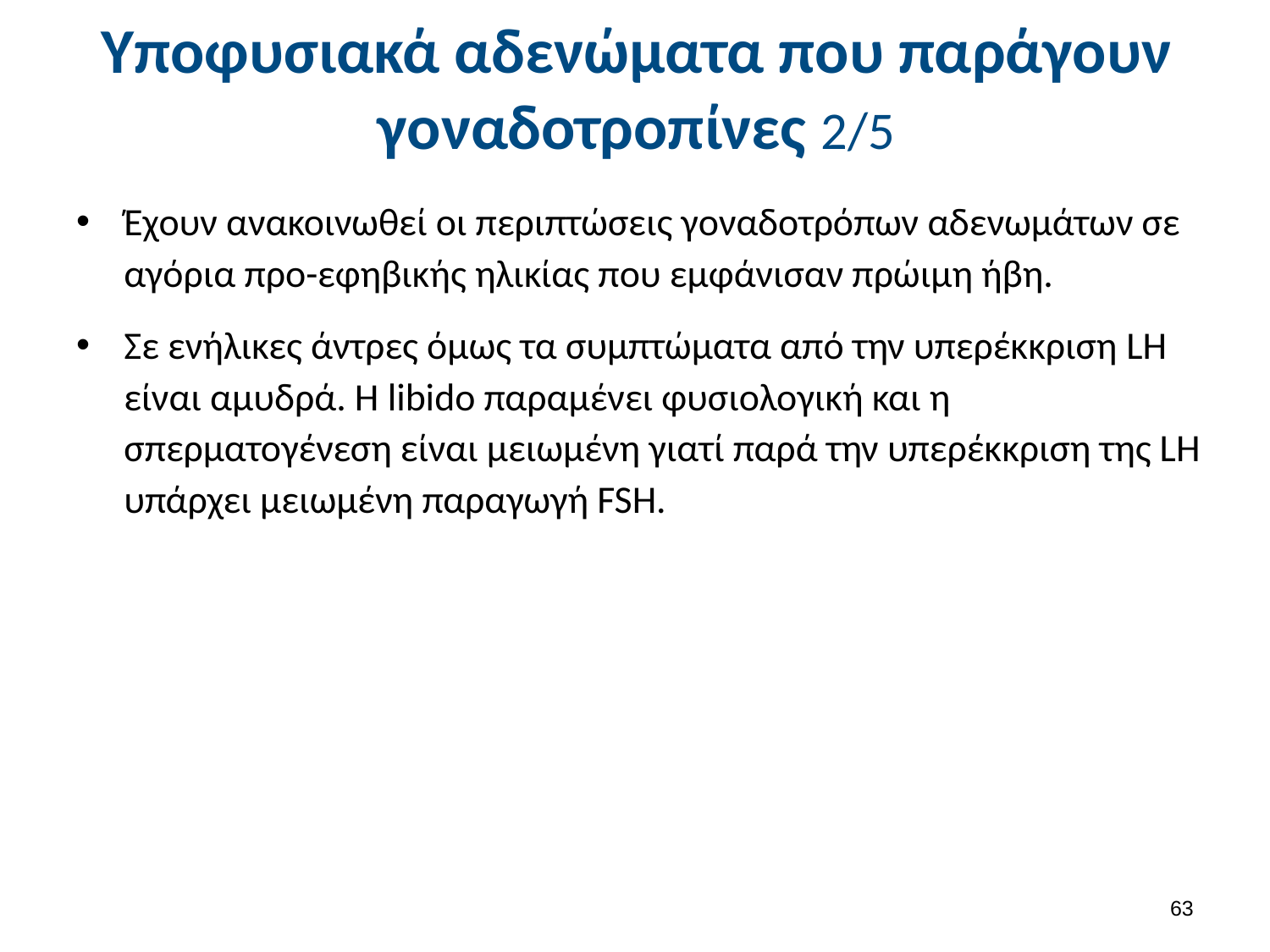

# Υποφυσιακά αδενώματα που παράγουν γοναδοτροπίνες 2/5
Έχουν ανακοινωθεί οι περιπτώσεις γοναδοτρόπων αδενωμάτων σε αγόρια προ-εφηβικής ηλικίας που εμφάνισαν πρώιμη ήβη.
Σε ενήλικες άντρες όμως τα συμπτώματα από την υπερέκκριση LH είναι αμυδρά. Η libido παραμένει φυσιολογική και η σπερματογένεση είναι μειωμένη γιατί παρά την υπερέκκριση της LΗ υπάρχει μειωμένη παραγωγή FSH.
63